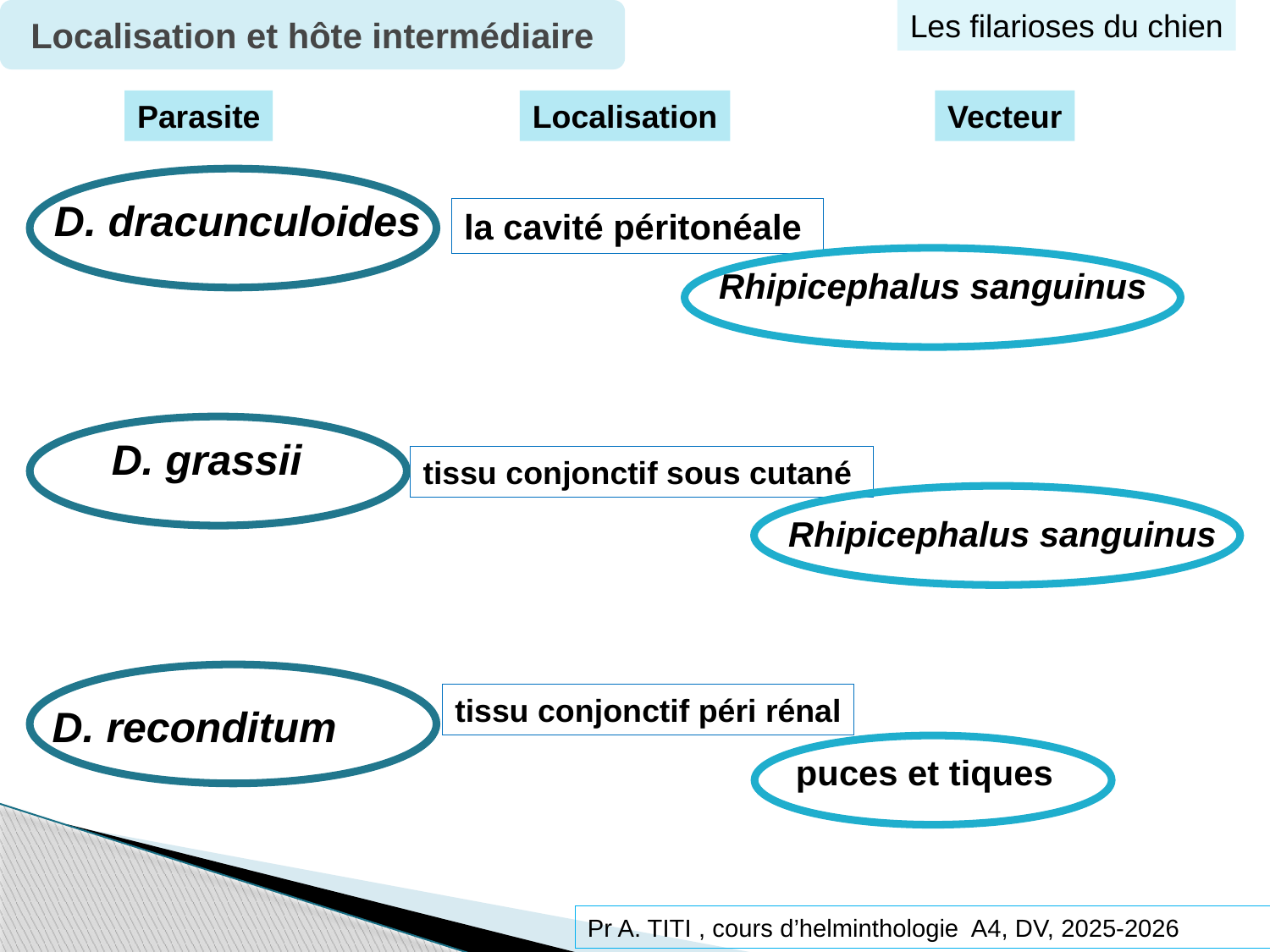

Localisation et hôte intermédiaire
Les filarioses du chien
Parasite
Localisation
Vecteur

D. dracunculoides
la cavité péritonéale

Rhipicephalus sanguinus

D. grassii
tissu conjonctif sous cutané

Rhipicephalus sanguinus

tissu conjonctif péri rénal
D. reconditum

   puces et tiques
Pr A. TITI , cours d’helminthologie  A4, DV, 2025-2026